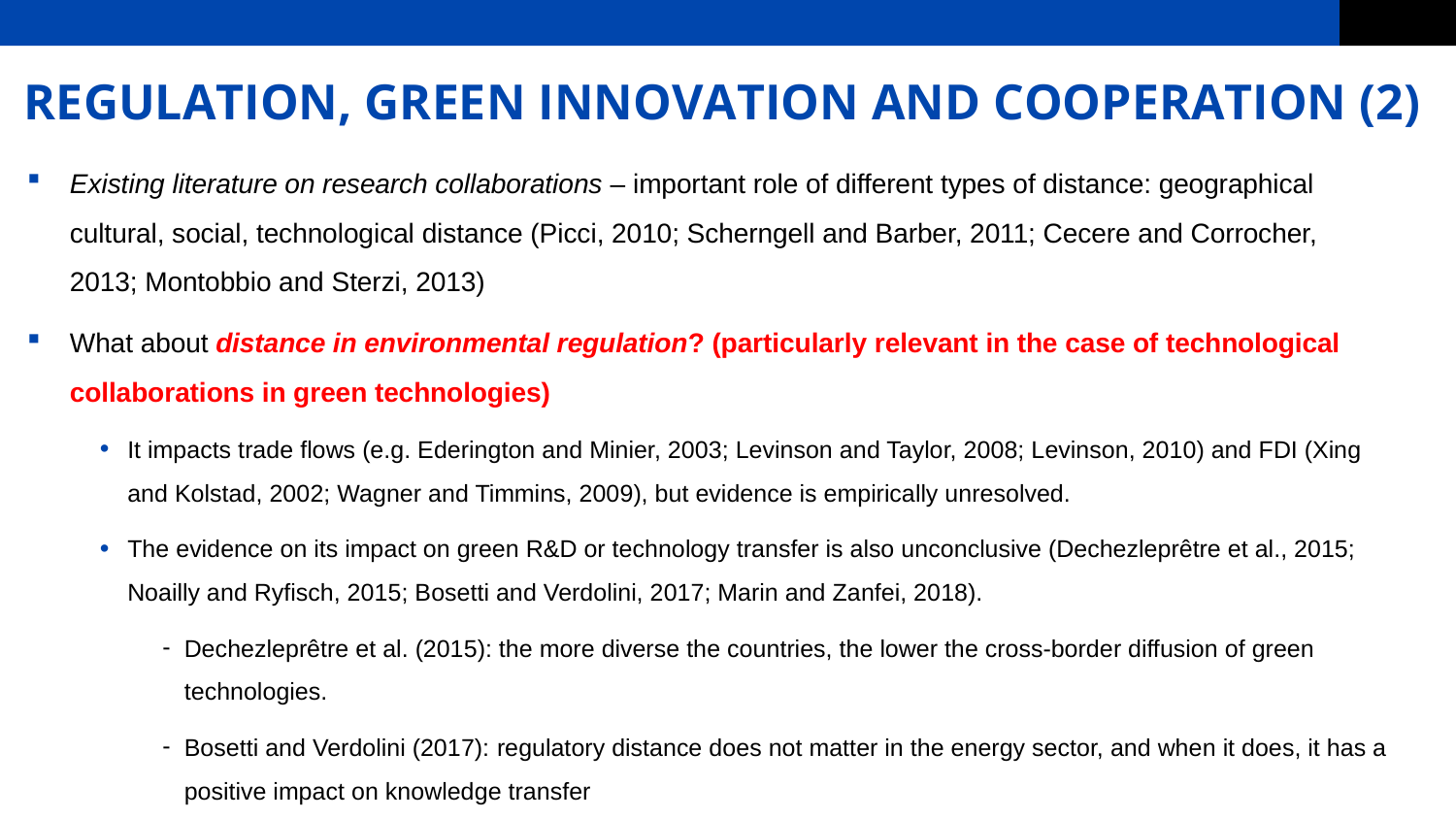

# REGULATION, GREEN INNOVATION AND COOPERATION (2)
Existing literature on research collaborations – important role of different types of distance: geographical cultural, social, technological distance (Picci, 2010; Scherngell and Barber, 2011; Cecere and Corrocher, 2013; Montobbio and Sterzi, 2013)
What about distance in environmental regulation? (particularly relevant in the case of technological collaborations in green technologies)
It impacts trade flows (e.g. Ederington and Minier, 2003; Levinson and Taylor, 2008; Levinson, 2010) and FDI (Xing and Kolstad, 2002; Wagner and Timmins, 2009), but evidence is empirically unresolved.
The evidence on its impact on green R&D or technology transfer is also unconclusive (Dechezleprêtre et al., 2015; Noailly and Ryfisch, 2015; Bosetti and Verdolini, 2017; Marin and Zanfei, 2018).
Dechezleprêtre et al. (2015): the more diverse the countries, the lower the cross-border diffusion of green technologies.
Bosetti and Verdolini (2017): regulatory distance does not matter in the energy sector, and when it does, it has a positive impact on knowledge transfer